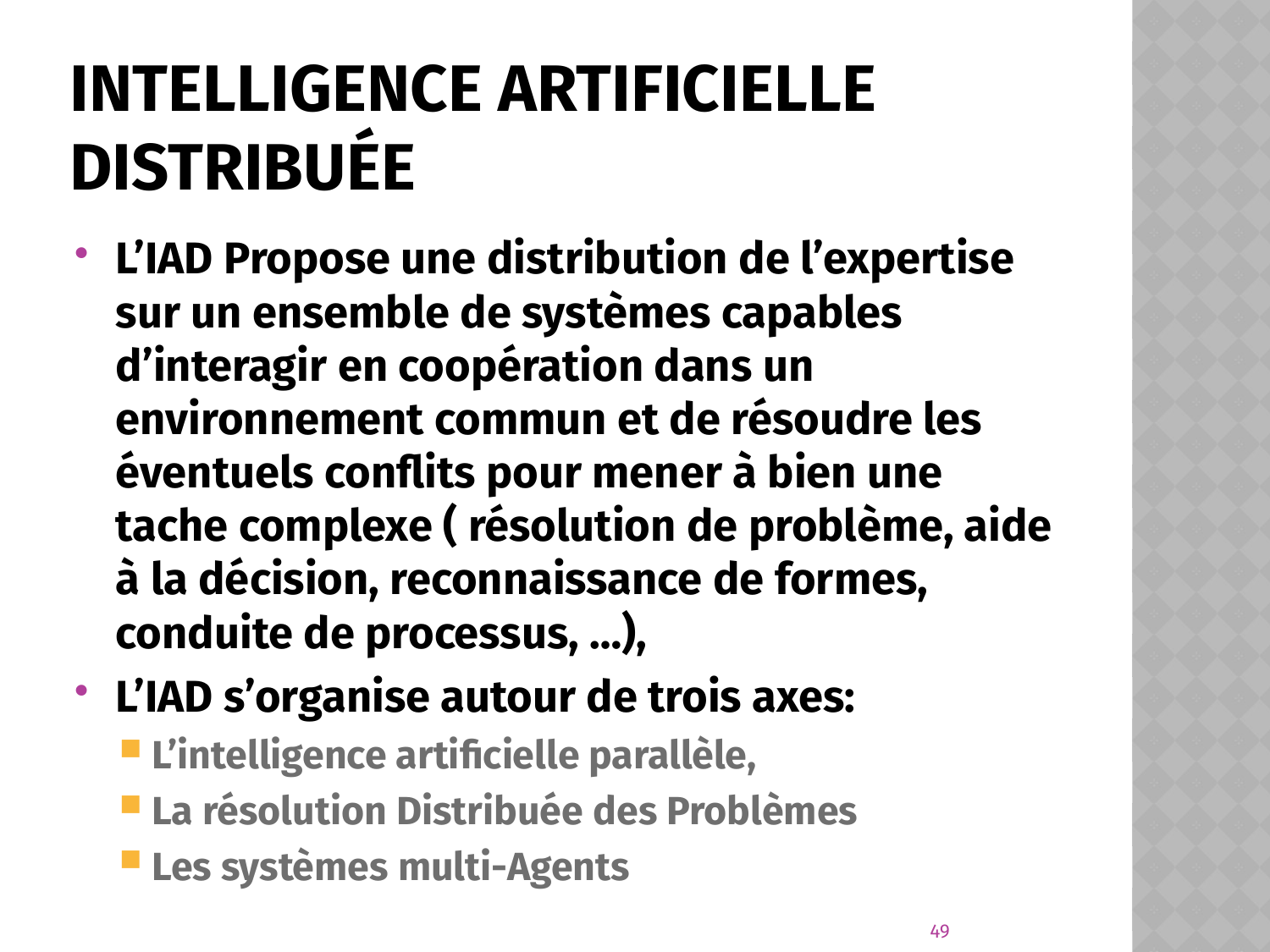

# Intelligence artificielle distribuée
L’IAD Propose une distribution de l’expertise sur un ensemble de systèmes capables d’interagir en coopération dans un environnement commun et de résoudre les éventuels conflits pour mener à bien une tache complexe ( résolution de problème, aide à la décision, reconnaissance de formes, conduite de processus, …),
L’IAD s’organise autour de trois axes:
L’intelligence artificielle parallèle,
La résolution Distribuée des Problèmes
Les systèmes multi-Agents

49